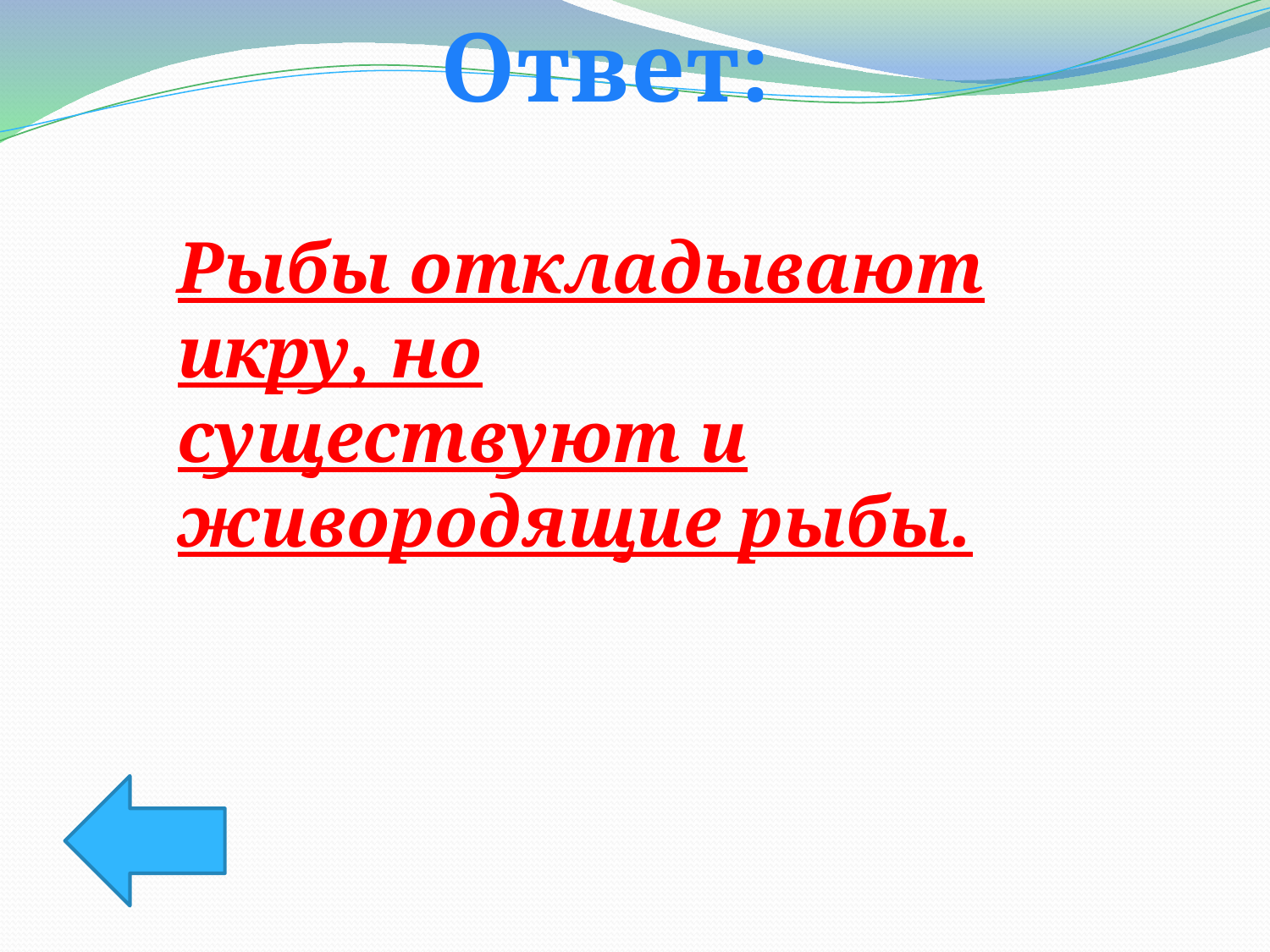

Ответ:
Рыбы откладывают икру, но существуют и живородящие рыбы.